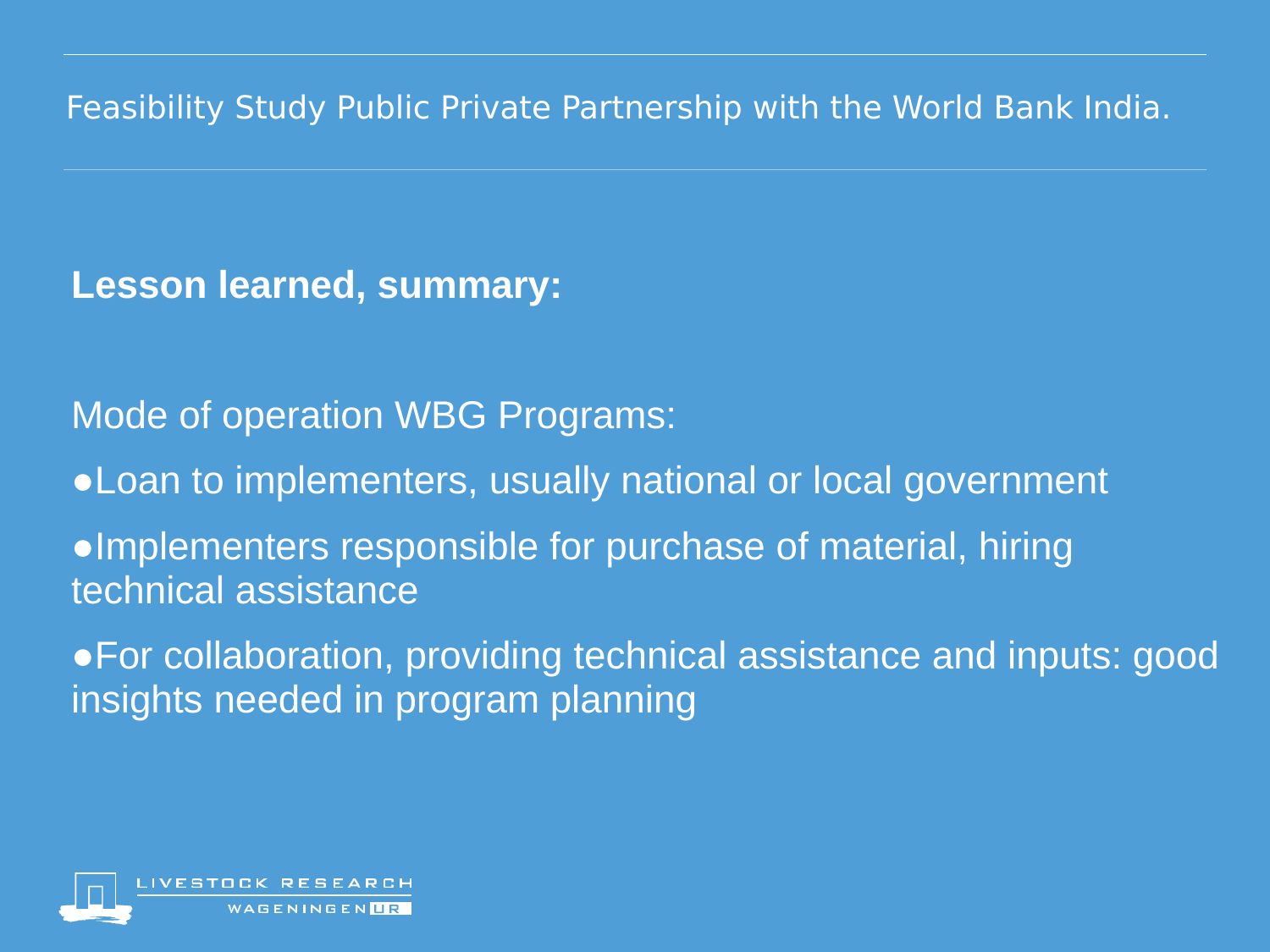

# Feasibility Study Public Private Partnership with the World Bank India.
Lesson learned, summary:

Mode of operation WBG Programs:
●Loan to implementers, usually national or local government
●Implementers responsible for purchase of material, hiring technical assistance
●For collaboration, providing technical assistance and inputs: good insights needed in program planning